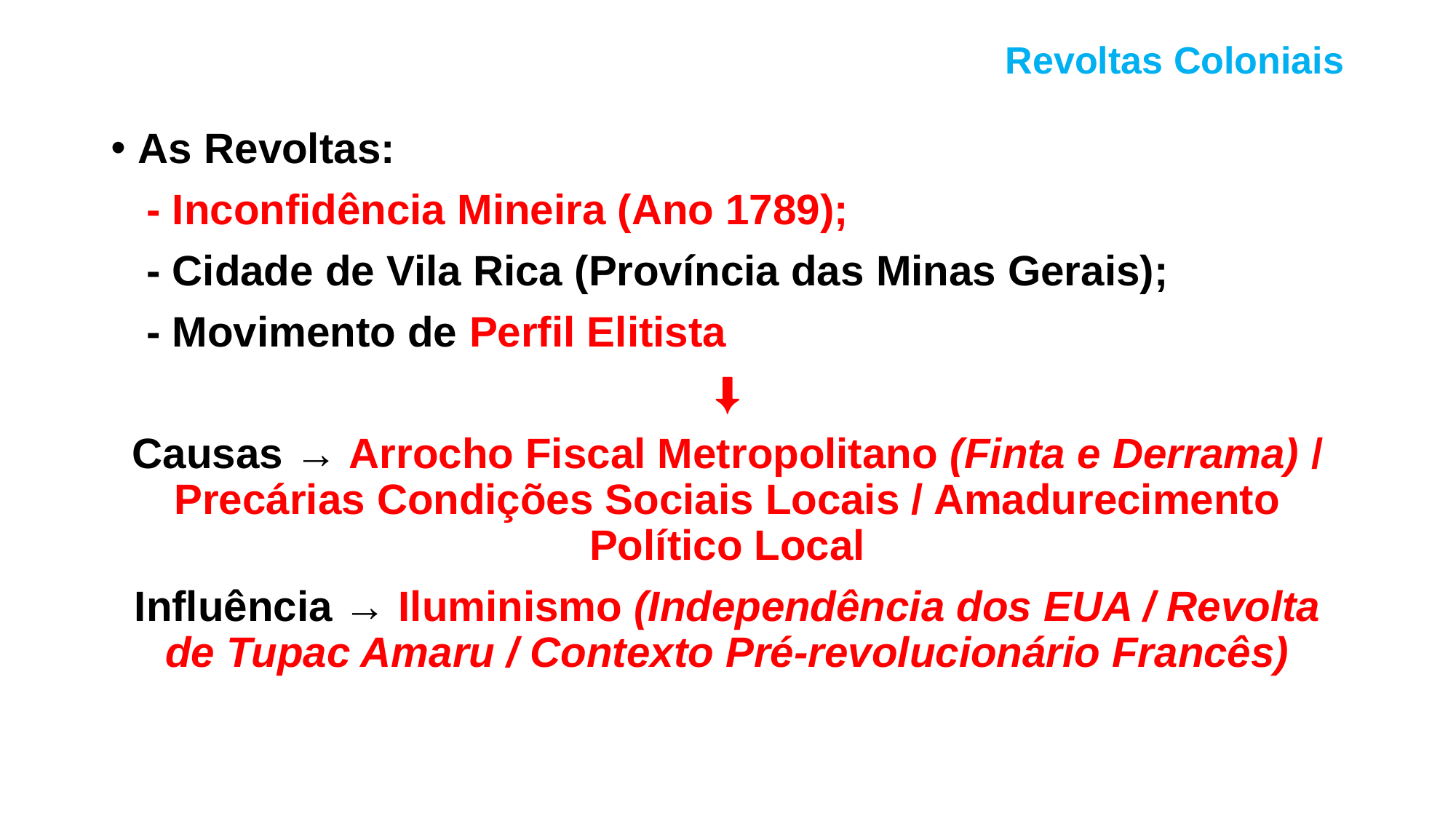

# Revoltas Coloniais
As Revoltas:
   - Inconfidência Mineira (Ano 1789);
   - Cidade de Vila Rica (Província das Minas Gerais);
   - Movimento de Perfil Elitista
⬇
Causas → Arrocho Fiscal Metropolitano (Finta e Derrama) / Precárias Condições Sociais Locais / Amadurecimento Político Local
Influência → Iluminismo (Independência dos EUA / Revolta de Tupac Amaru / Contexto Pré-revolucionário Francês)